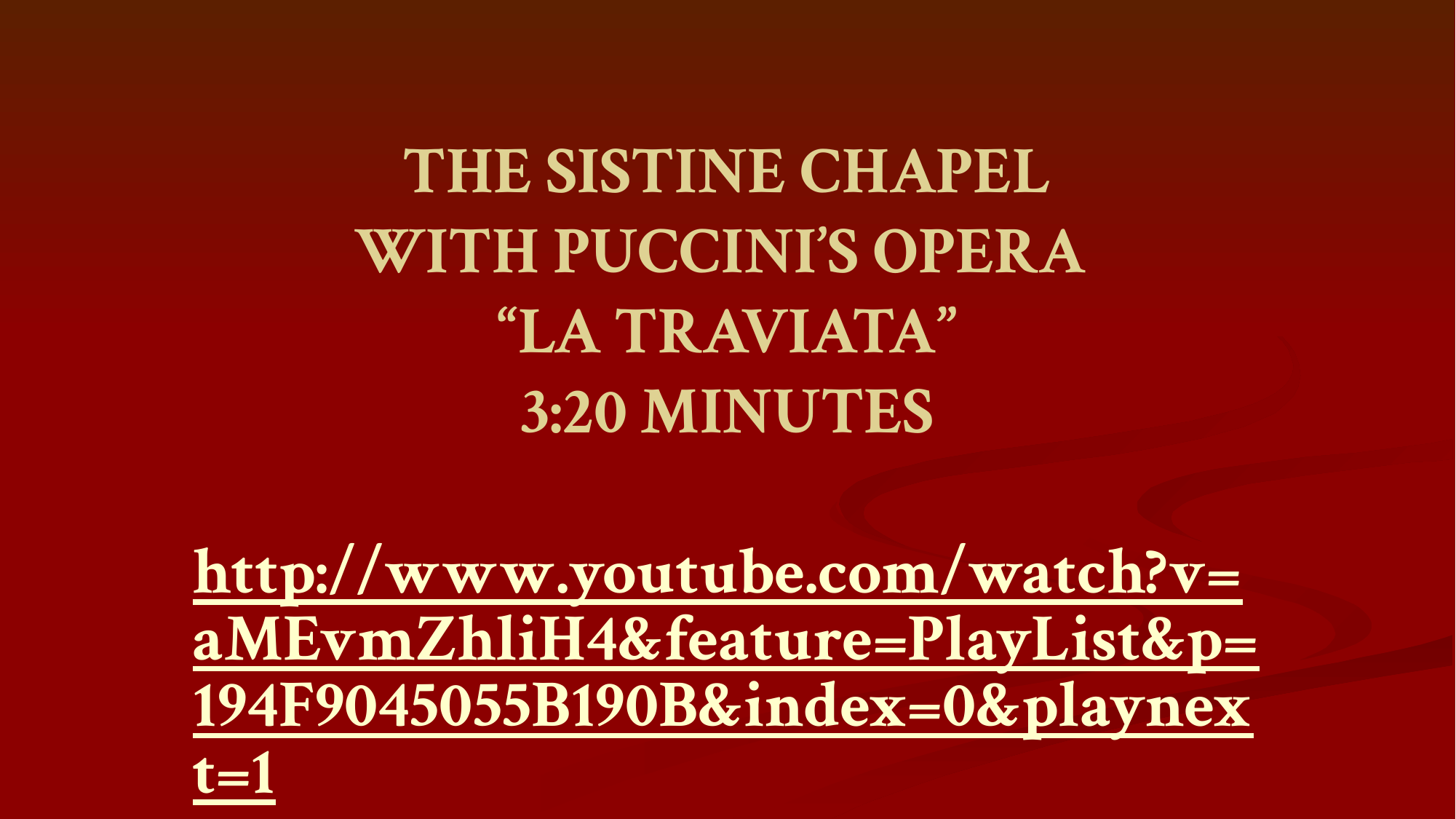

THE SISTINE CHAPEL
WITH PUCCINI’S OPERA
“LA TRAVIATA”
3:20 MINUTES
http://www.youtube.com/watch?v=aMEvmZhliH4&feature=PlayList&p=194F9045055B190B&index=0&playnext=1